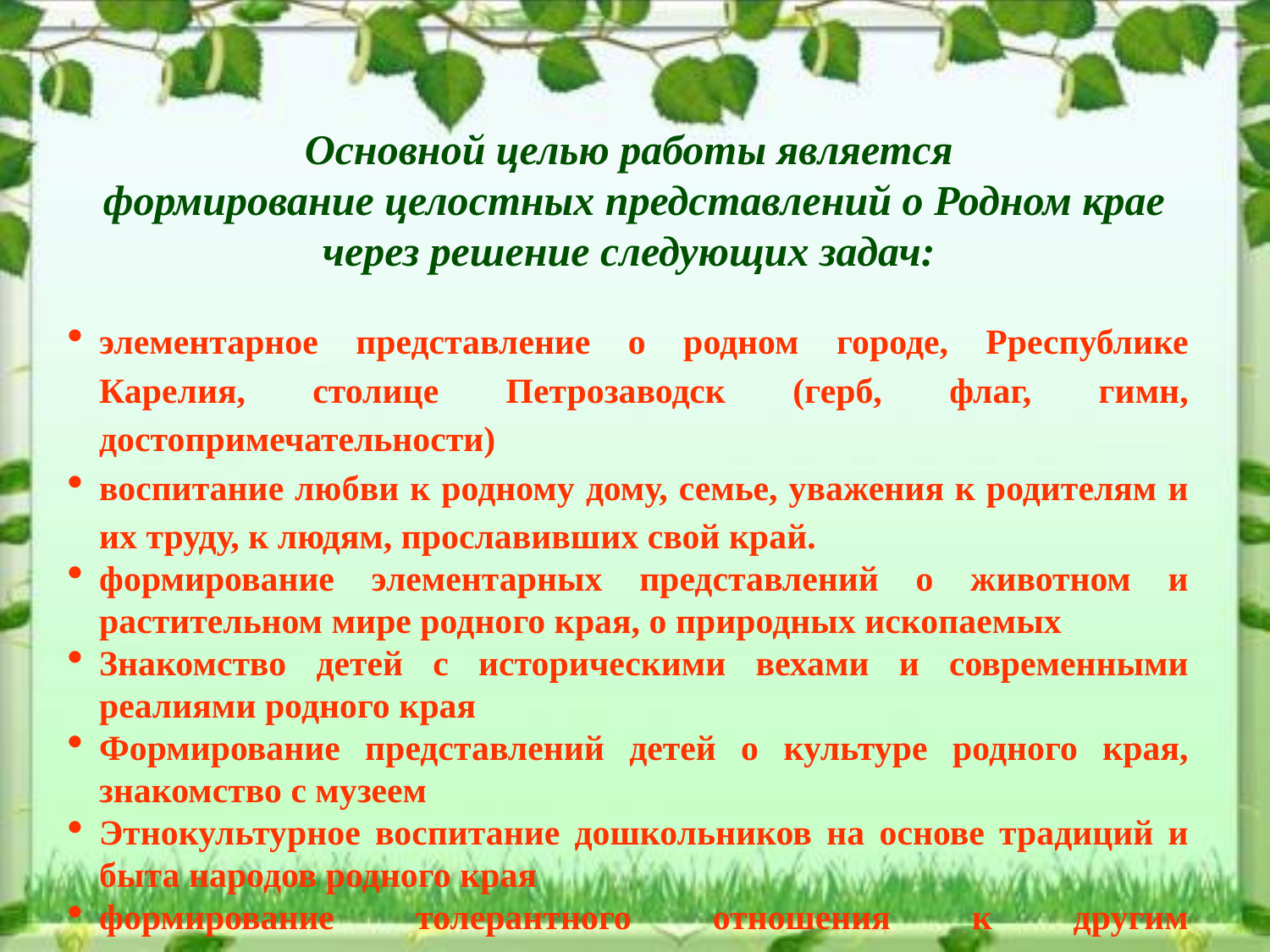

Основной целью работы является
 формирование целостных представлений о Родном крае через решение следующих задач:

элементарное представление о родном городе, Рреспублике Карелия, столице Петрозаводск (герб, флаг, гимн, достопримечательности)
воспитание любви к родному дому, семье, уважения к родителям и их труду, к людям, прославивших свой край.
формирование элементарных представлений о животном и растительном мире родного края, о природных ископаемых
Знакомство детей с историческими вехами и современными реалиями родного края
Формирование представлений детей о культуре родного края, знакомство с музеем
Этнокультурное воспитание дошкольников на основе традиций и быта народов родного края
формирование толерантного отношения к другим национальностям